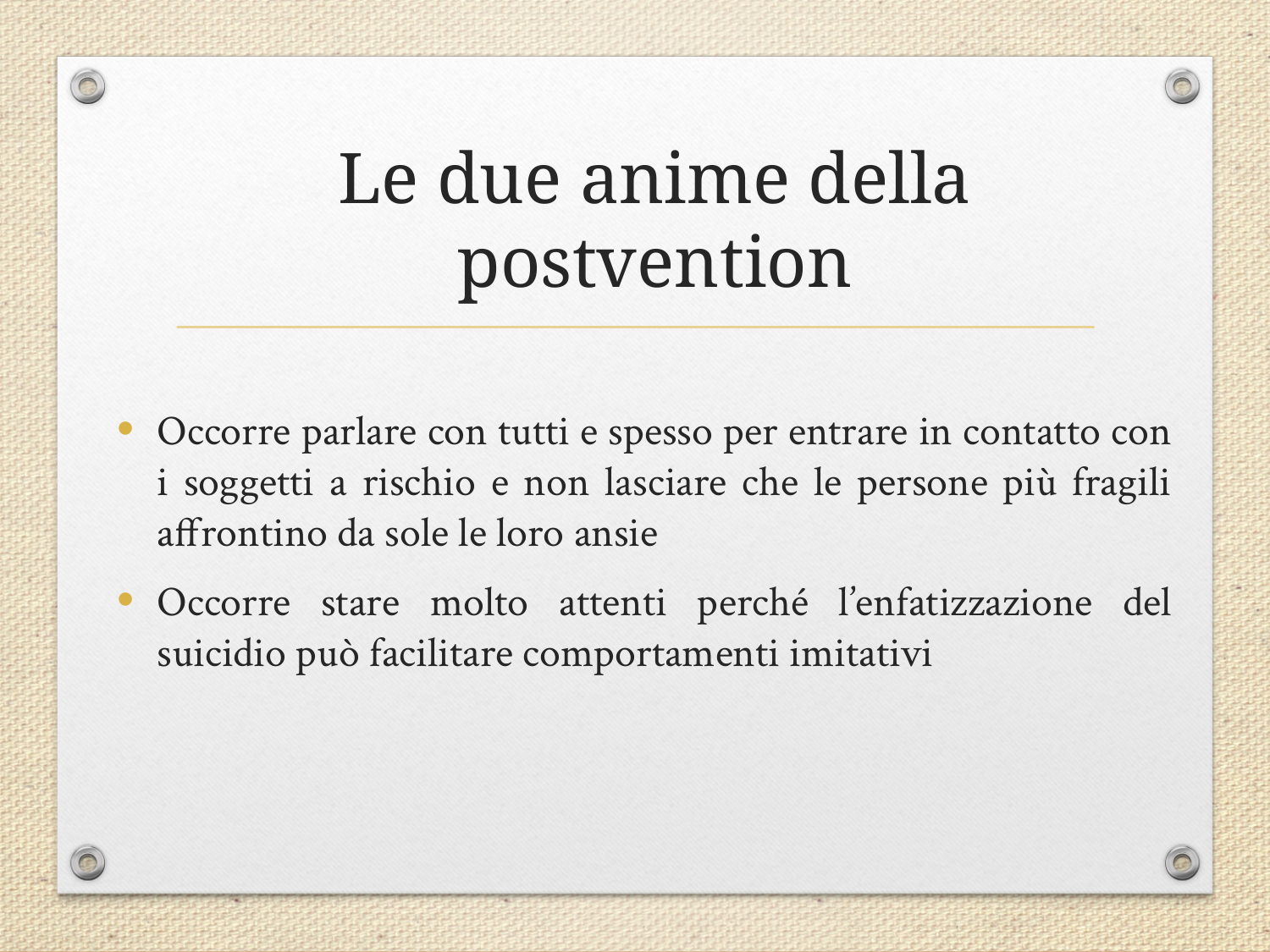

# Le due anime della postvention

Occorre parlare con tutti e spesso per entrare in contatto con i soggetti a rischio e non lasciare che le persone più fragili affrontino da sole le loro ansie
Occorre stare molto attenti perché l’enfatizzazione del suicidio può facilitare comportamenti imitativi